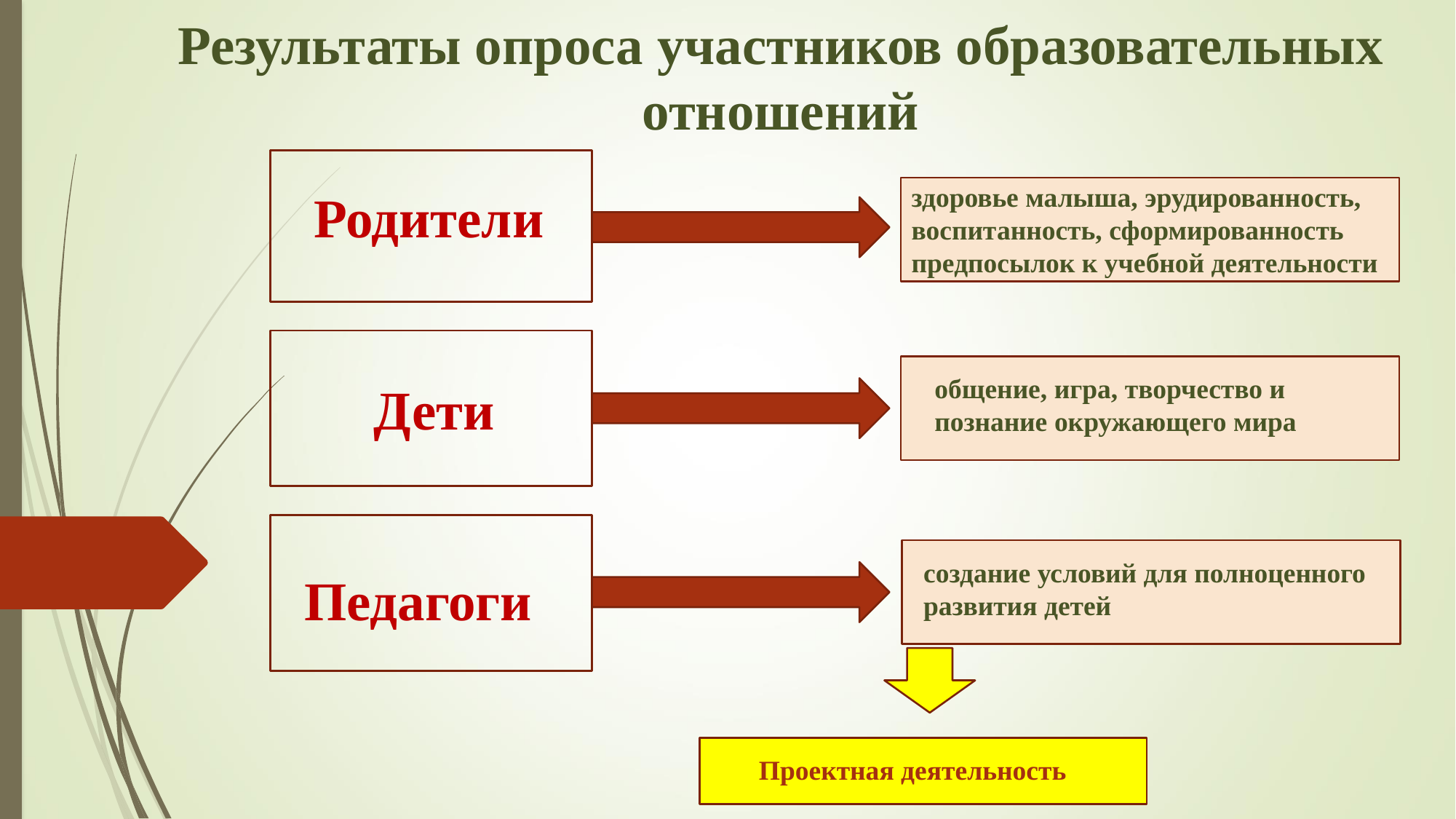

Результаты опроса участников образовательных отношений

здоровье малыша, эрудированность, воспитанность, сформированность предпосылок к учебной деятельности
Родители

общение, игра, творчество и познание окружающего мира
Дети

создание условий для полноценного развития детей
Педагоги

Проектная деятельность